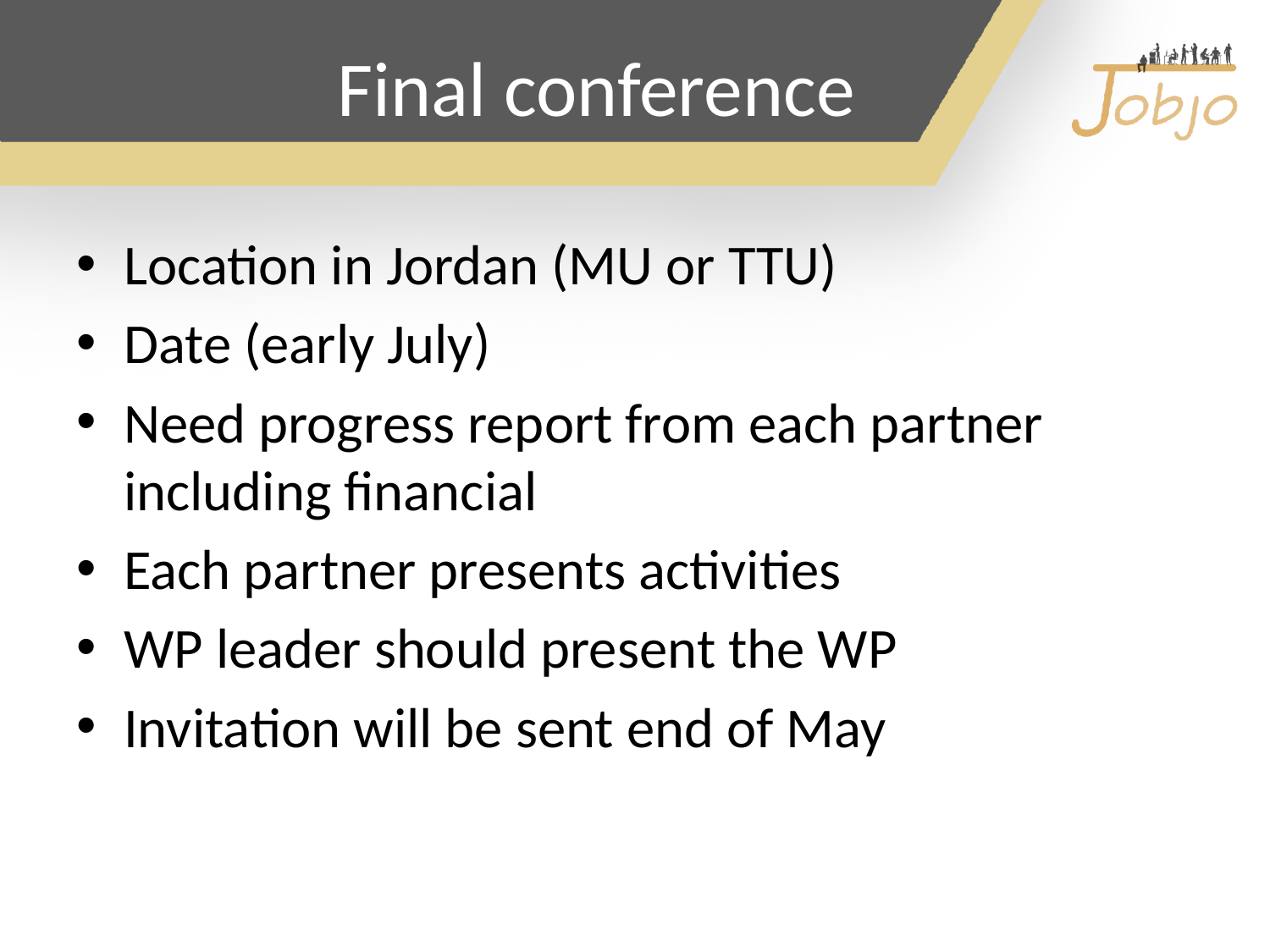

# Final conference
Location in Jordan (MU or TTU)
Date (early July)
Need progress report from each partner including financial
Each partner presents activities
WP leader should present the WP
Invitation will be sent end of May